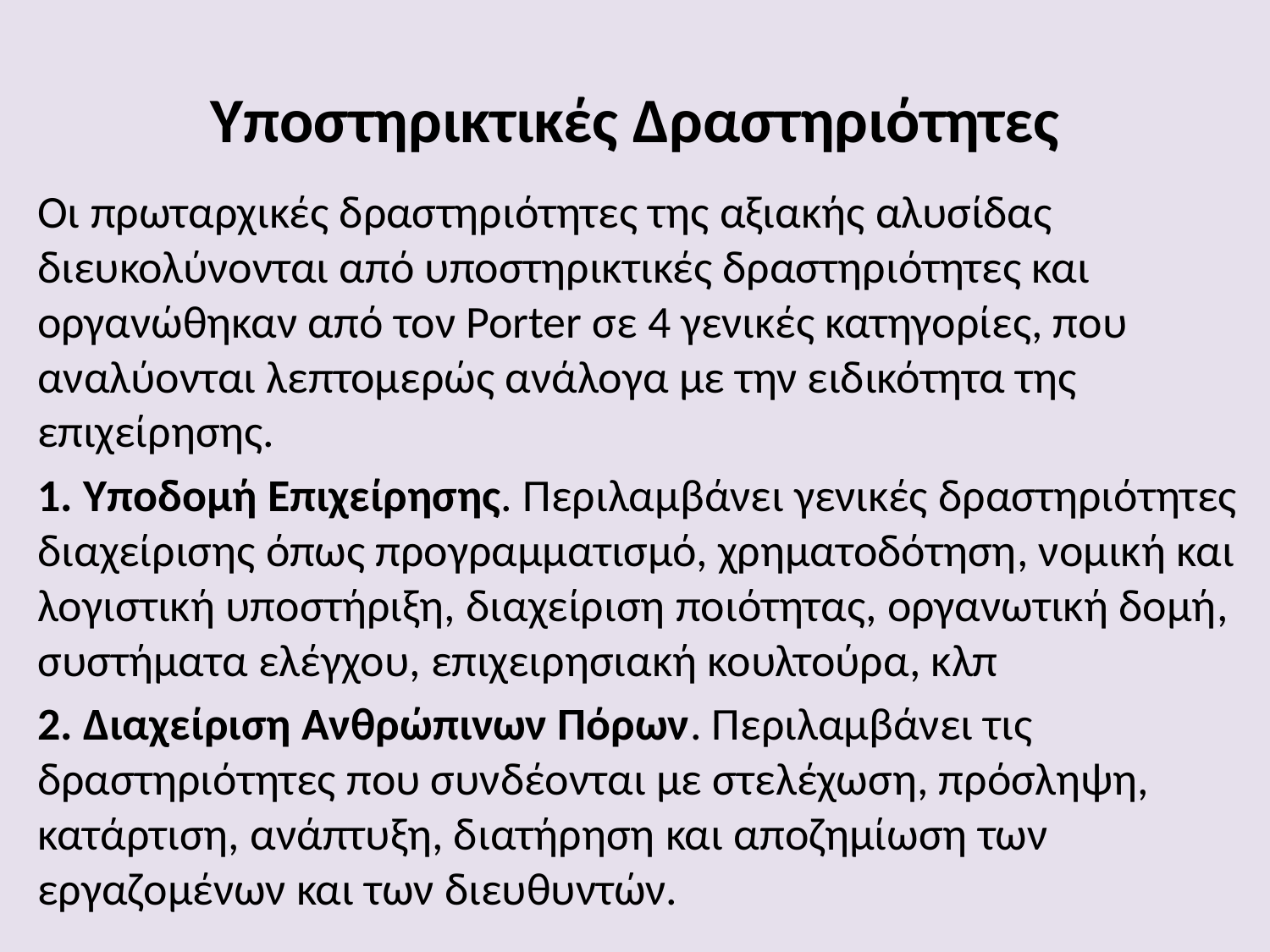

# Υποστηρικτικές Δραστηριότητες
Οι πρωταρχικές δραστηριότητες της αξιακής αλυσίδας διευκολύνονται από υποστηρικτικές δραστηριότητες και οργανώθηκαν από τον Porter σε 4 γενικές κατηγορίες, που αναλύονται λεπτομερώς ανάλογα με την ειδικότητα της επιχείρησης.
1. Υποδομή Επιχείρησης. Περιλαμβάνει γενικές δραστηριότητες διαχείρισης όπως προγραμματισμό, χρηματοδότηση, νομική και λογιστική υποστήριξη, διαχείριση ποιότητας, οργανωτική δομή, συστήματα ελέγχου, επιχειρησιακή κουλτούρα, κλπ
2. Διαχείριση Ανθρώπινων Πόρων. Περιλαμβάνει τις δραστηριότητες που συνδέονται με στελέχωση, πρόσληψη, κατάρτιση, ανάπτυξη, διατήρηση και αποζημίωση των εργαζομένων και των διευθυντών.